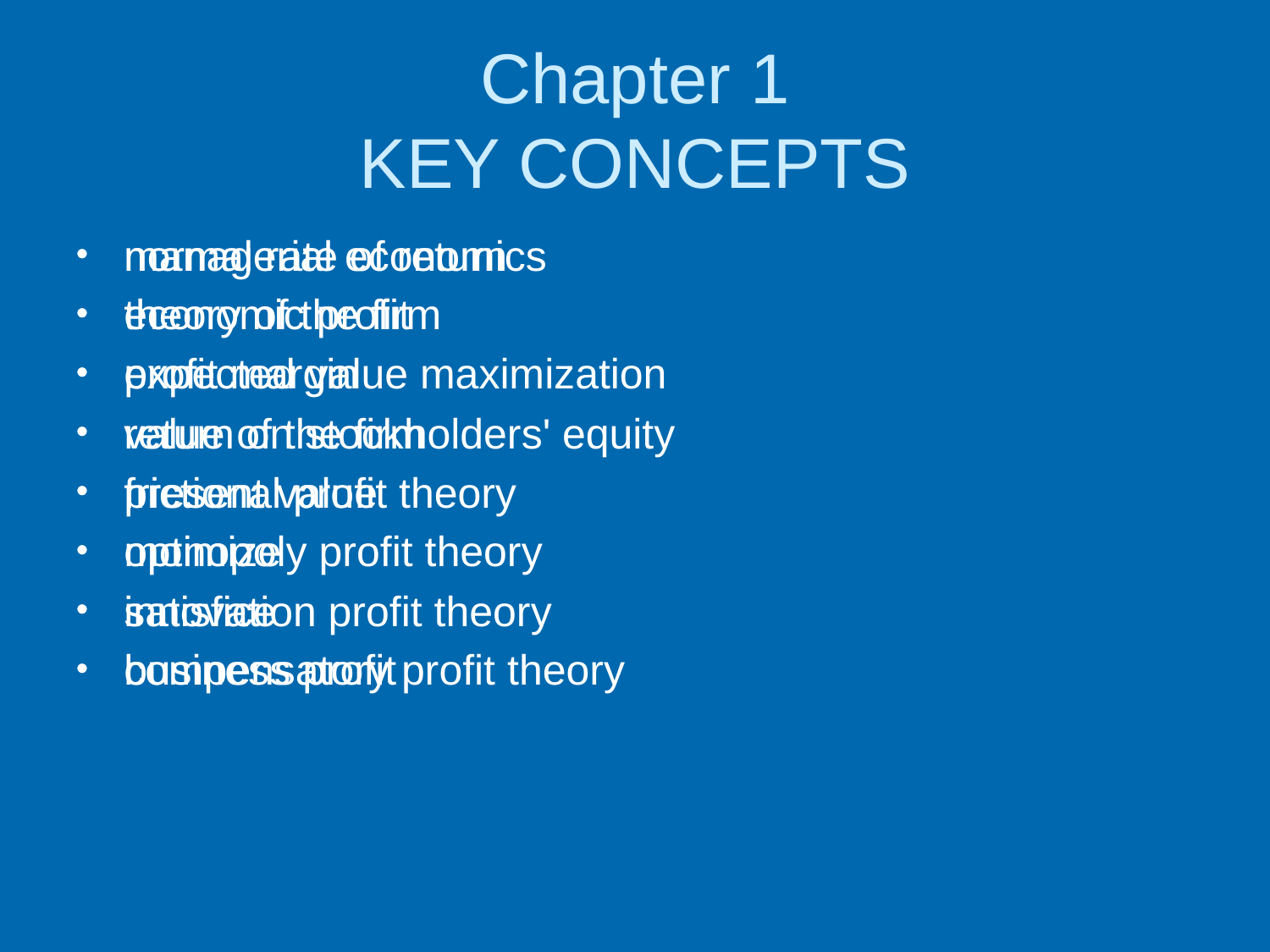

# Chapter 1 KEY CONCEPTS
managerial economics
theory of the firm
expected value maximization
value of the firm
present value
optimize
satisfice
business profit

normal rate of return
economic profit
profit margin
return on stockholders' equity
frictional profit theory
monopoly profit theory
innovation profit theory
compensatory profit theory